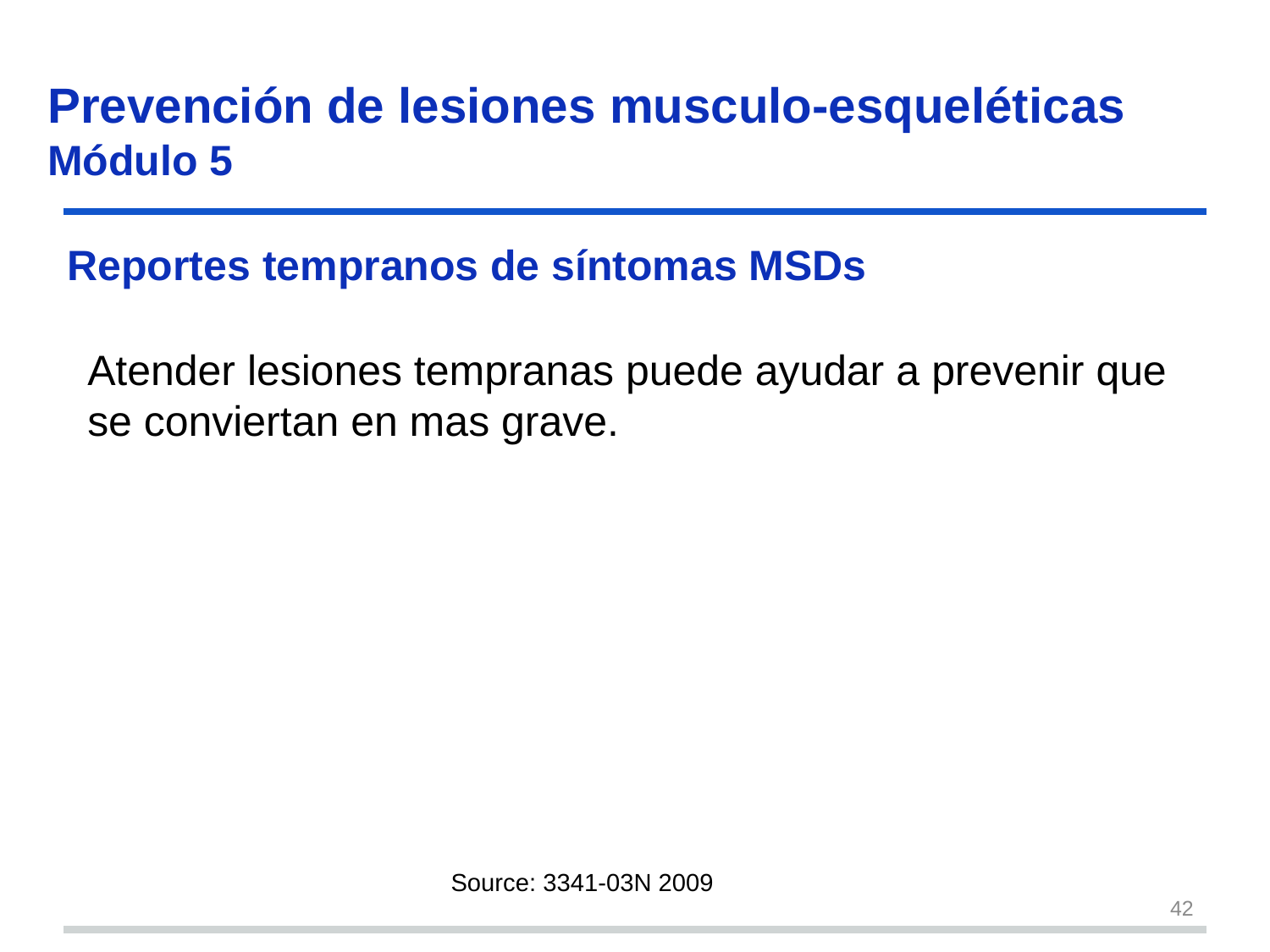

Prevención de lesiones musculo-esqueléticas
Módulo 5
# Reportes tempranos de síntomas MSDs

Atender lesiones tempranas puede ayudar a prevenir que se conviertan en mas grave.
Source: 3341-03N 2009
42